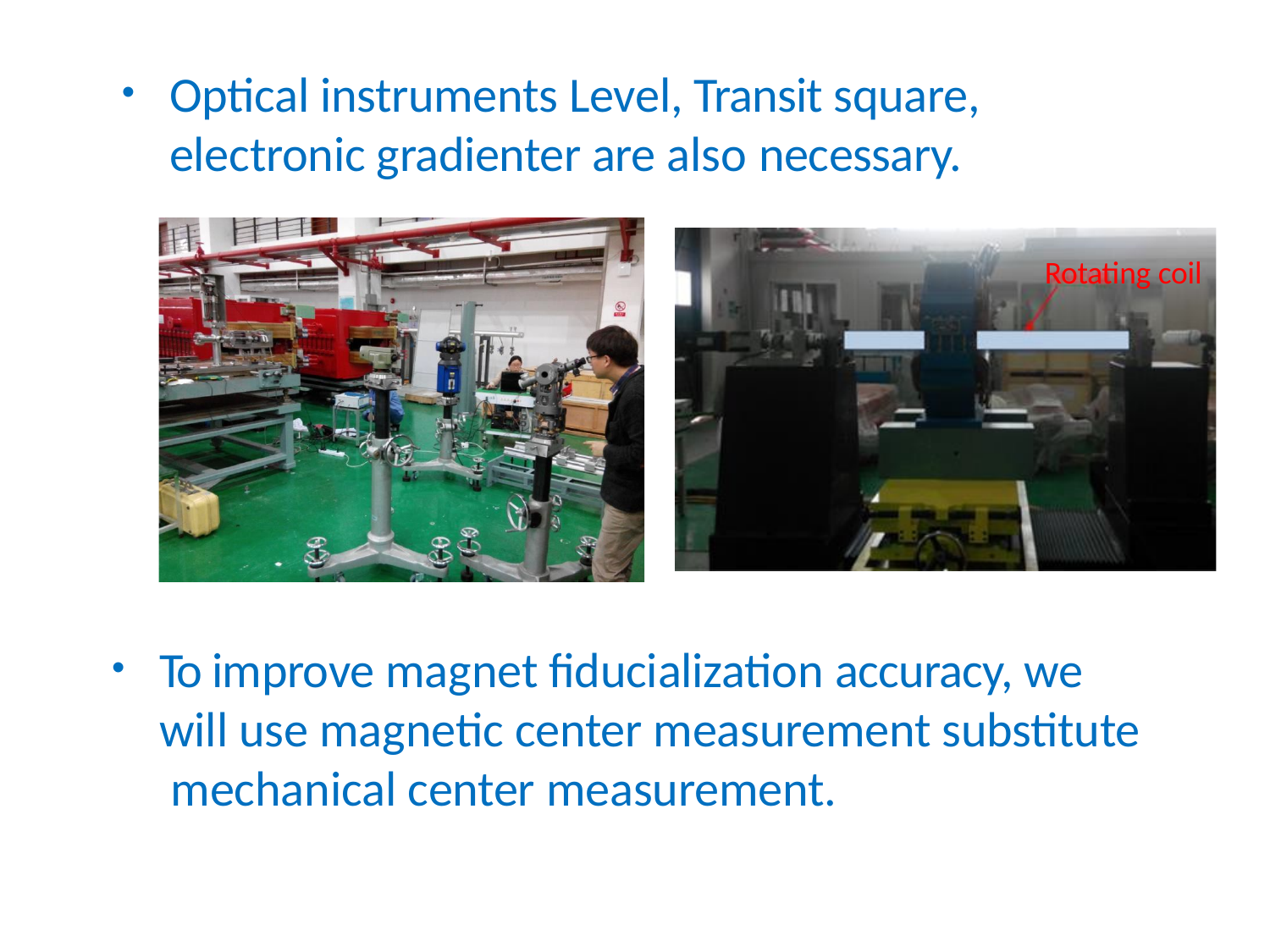

Optical instruments Level, Transit square,  electronic gradienter are also necessary.

Rotating coil
To improve magnet fiducialization accuracy, we  will use magnetic center measurement substitute  mechanical center measurement.